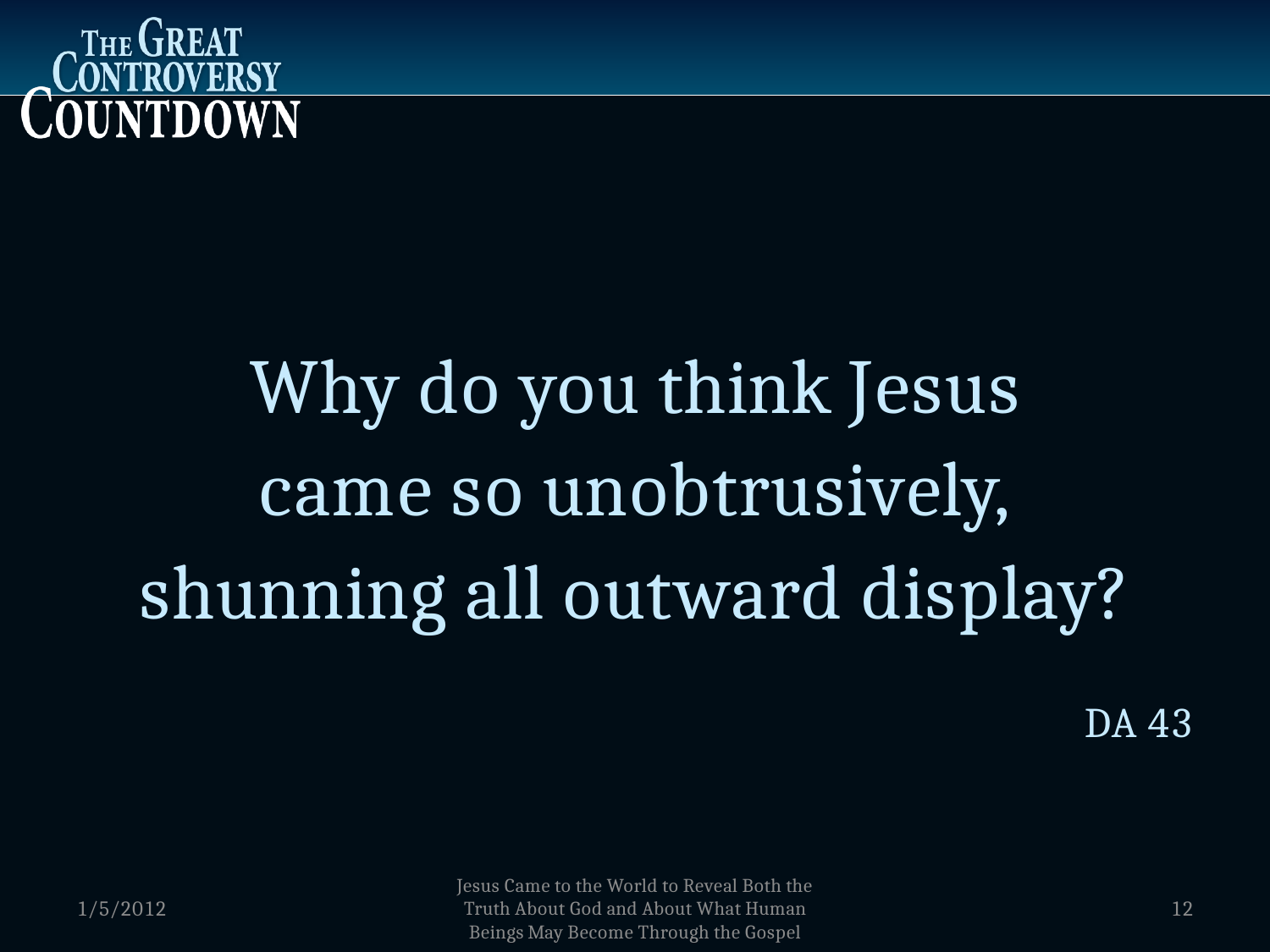

Why do you think Jesus
came so unobtrusively,
shunning all outward display?

DA 43
1/5/2012
Jesus Came to the World to Reveal Both the Truth About God and About What Human Beings May Become Through the Gospel
12